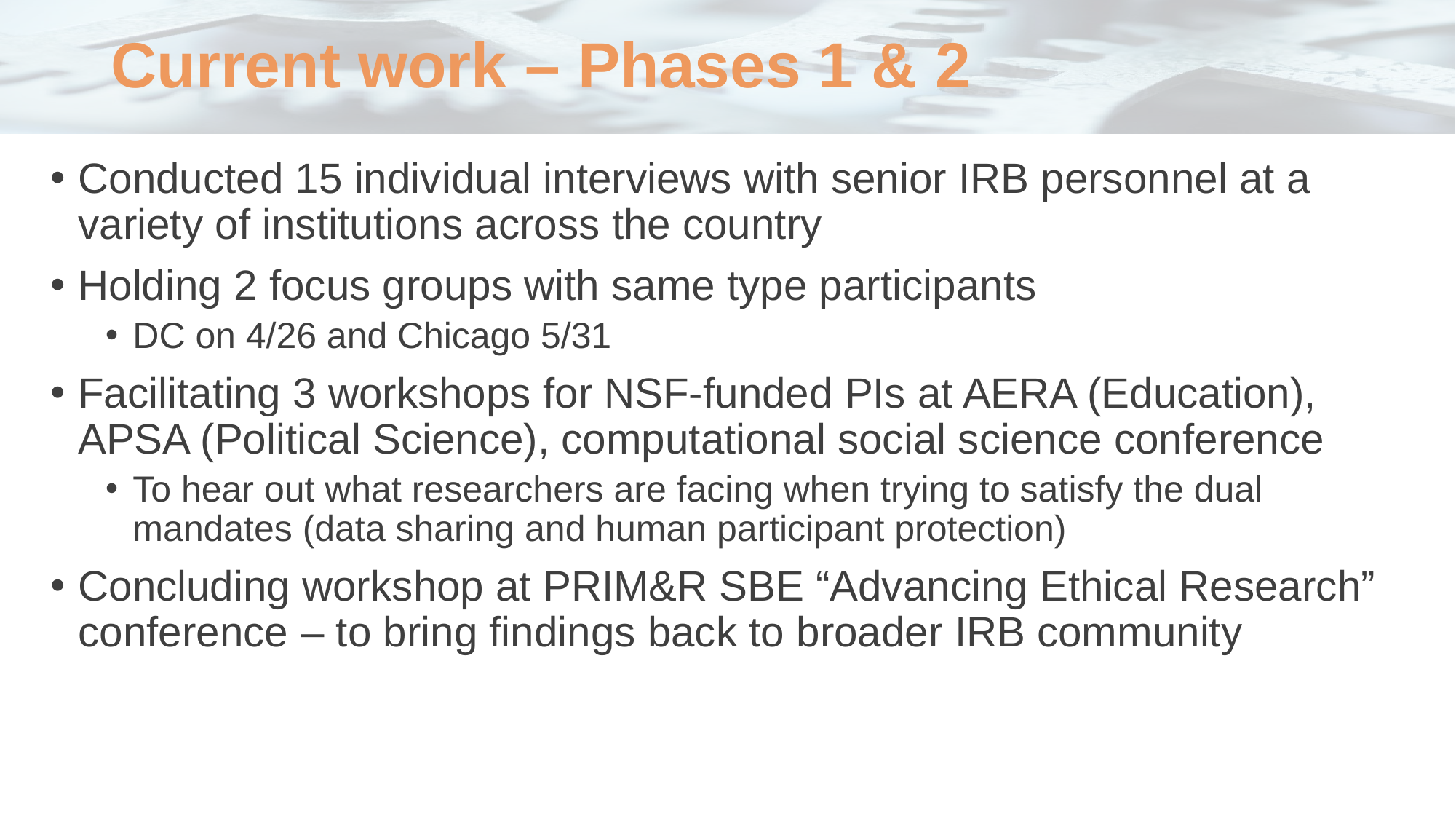

# Current work – Phases 1 & 2
Conducted 15 individual interviews with senior IRB personnel at a variety of institutions across the country
Holding 2 focus groups with same type participants
DC on 4/26 and Chicago 5/31
Facilitating 3 workshops for NSF-funded PIs at AERA (Education), APSA (Political Science), computational social science conference
To hear out what researchers are facing when trying to satisfy the dual mandates (data sharing and human participant protection)
Concluding workshop at PRIM&R SBE “Advancing Ethical Research” conference – to bring findings back to broader IRB community